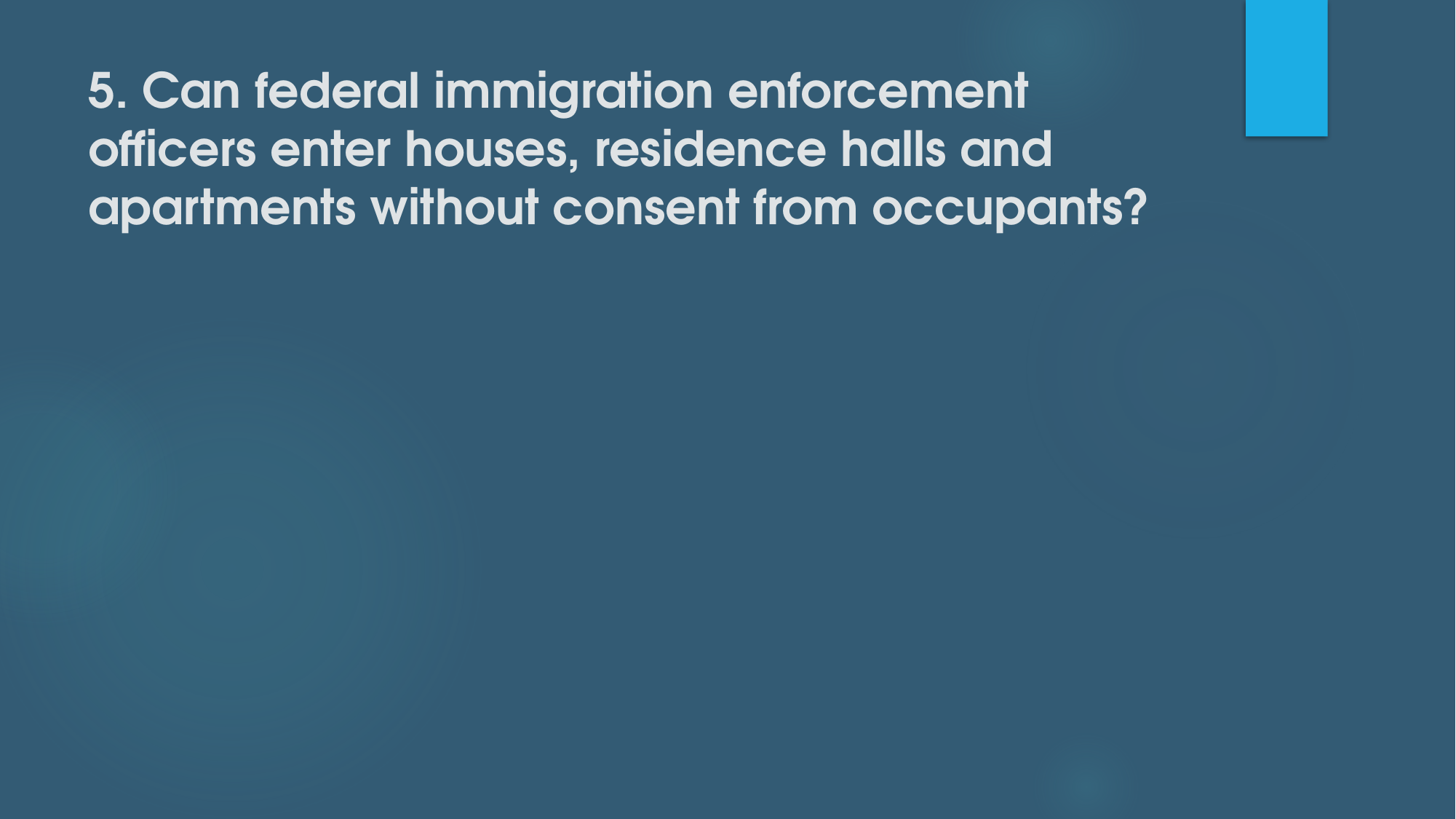

# 5. Can federal immigration enforcement officers enter houses, residence halls and apartments without consent from occupants?